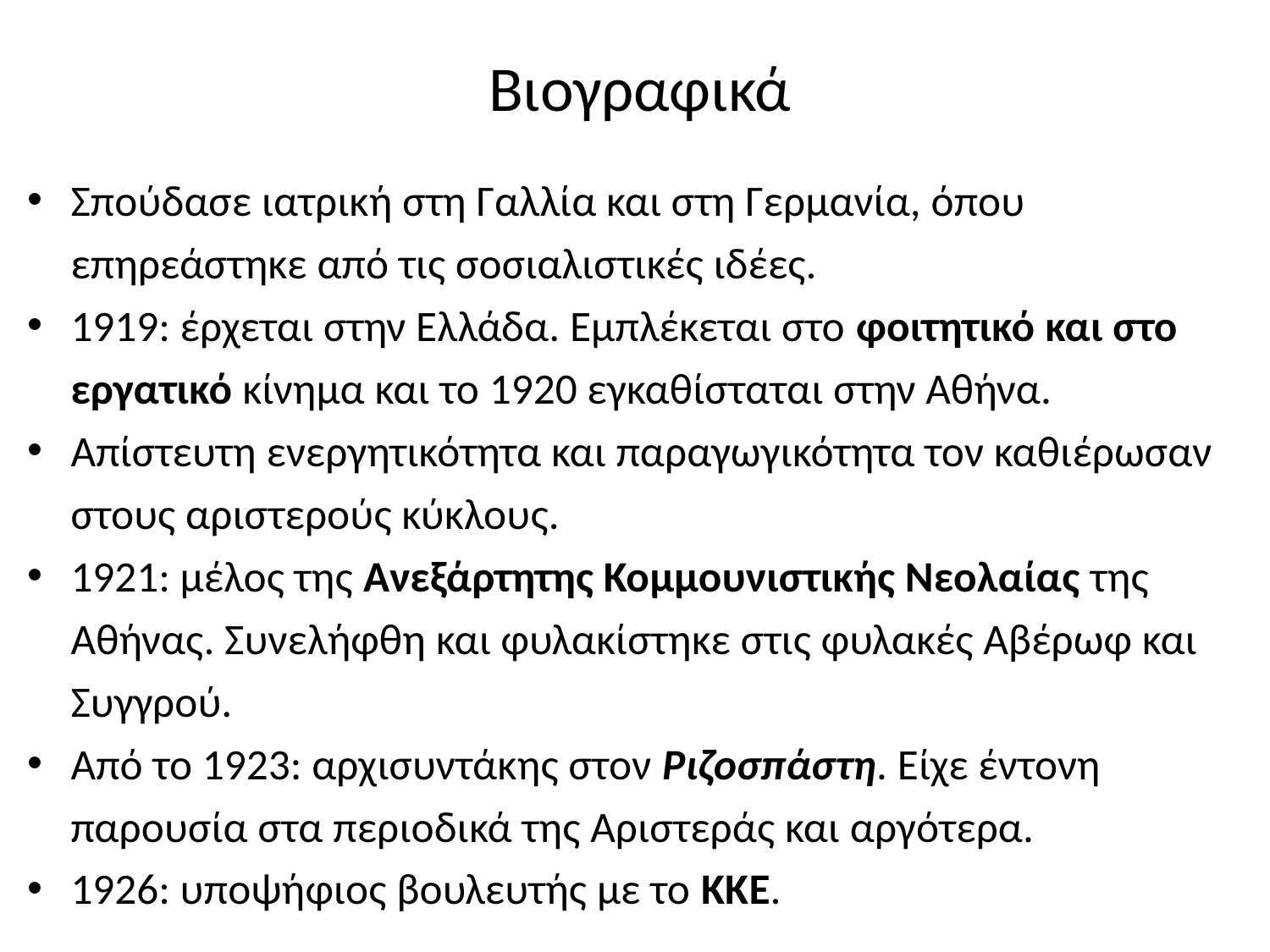

# Βιογραφικά
Σπούδασε ιατρική στη Γαλλία και στη Γερμανία, όπου επηρεάστηκε από τις σοσιαλιστικές ιδέες.
1919: έρχεται στην Ελλάδα. Εμπλέκεται στο φοιτητικό και στο εργατικό κίνημα και το 1920 εγκαθίσταται στην Αθήνα.
Απίστευτη ενεργητικότητα και παραγωγικότητα τον καθιέρωσαν στους αριστερούς κύκλους.
1921: μέλος της Ανεξάρτητης Κομμουνιστικής Νεολαίας της Αθήνας. Συνελήφθη και φυλακίστηκε στις φυλακές Αβέρωφ και Συγγρού.
Από το 1923: αρχισυντάκης στον Ριζοσπάστη. Είχε έντονη παρουσία στα περιοδικά της Αριστεράς και αργότερα.
1926: υποψήφιος βουλευτής με το ΚΚΕ.